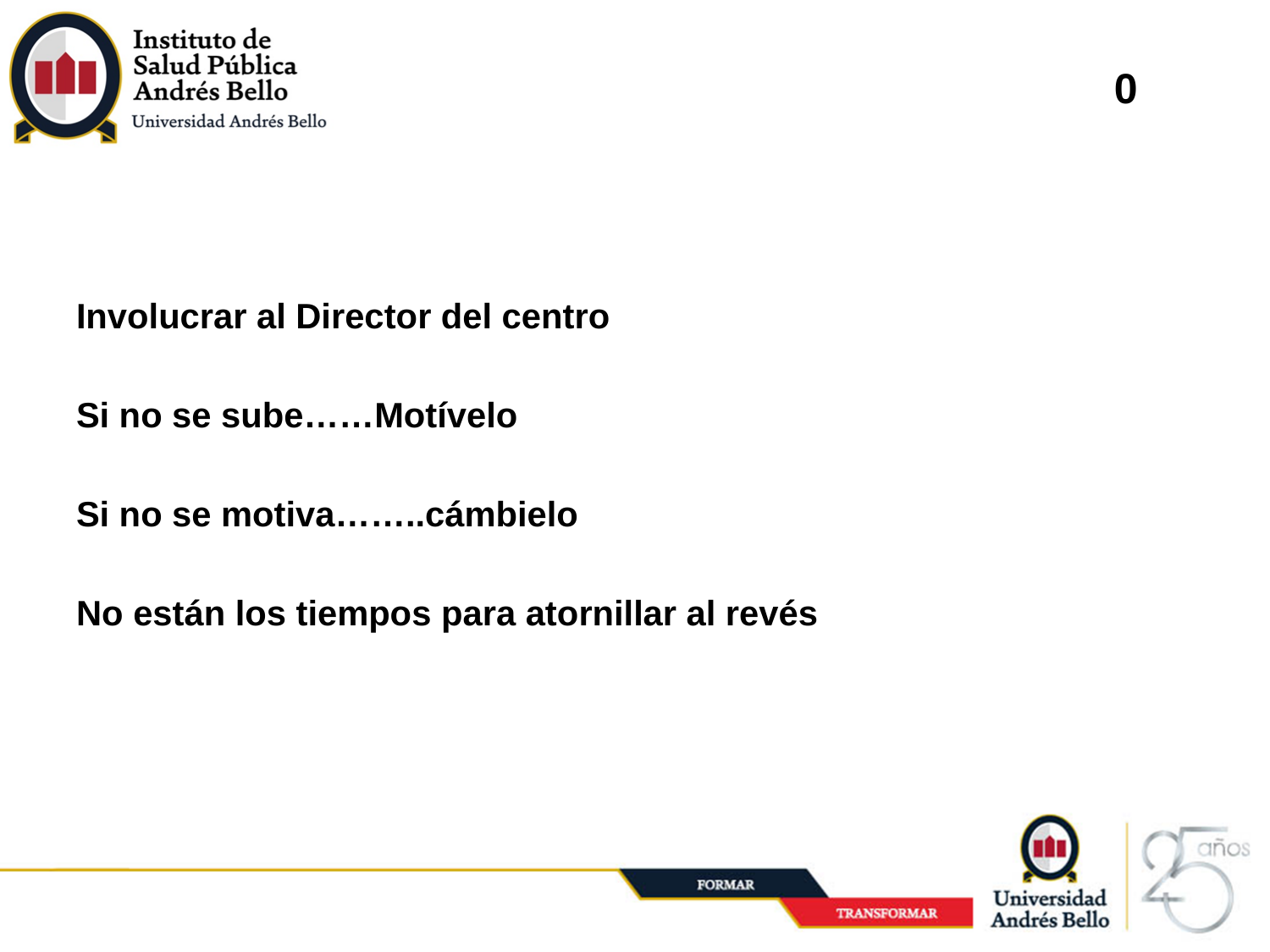

0
Involucrar al Director del centro

Si no se sube……Motívelo

Si no se motiva……..cámbielo

No están los tiempos para atornillar al revés